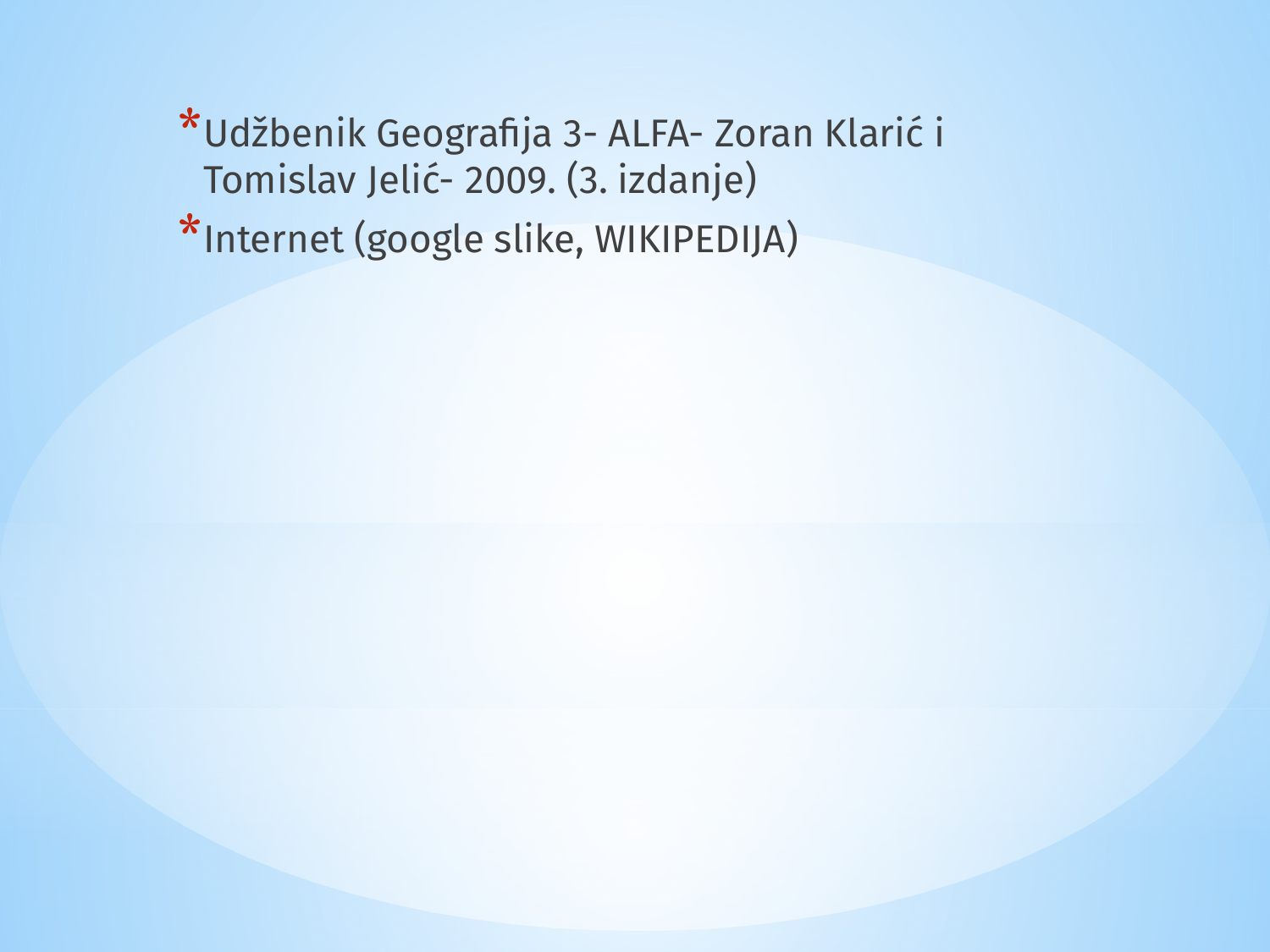

Udžbenik Geografija 3- ALFA- Zoran Klarić i Tomislav Jelić- 2009. (3. izdanje)
Internet (google slike, WIKIPEDIJA)

#